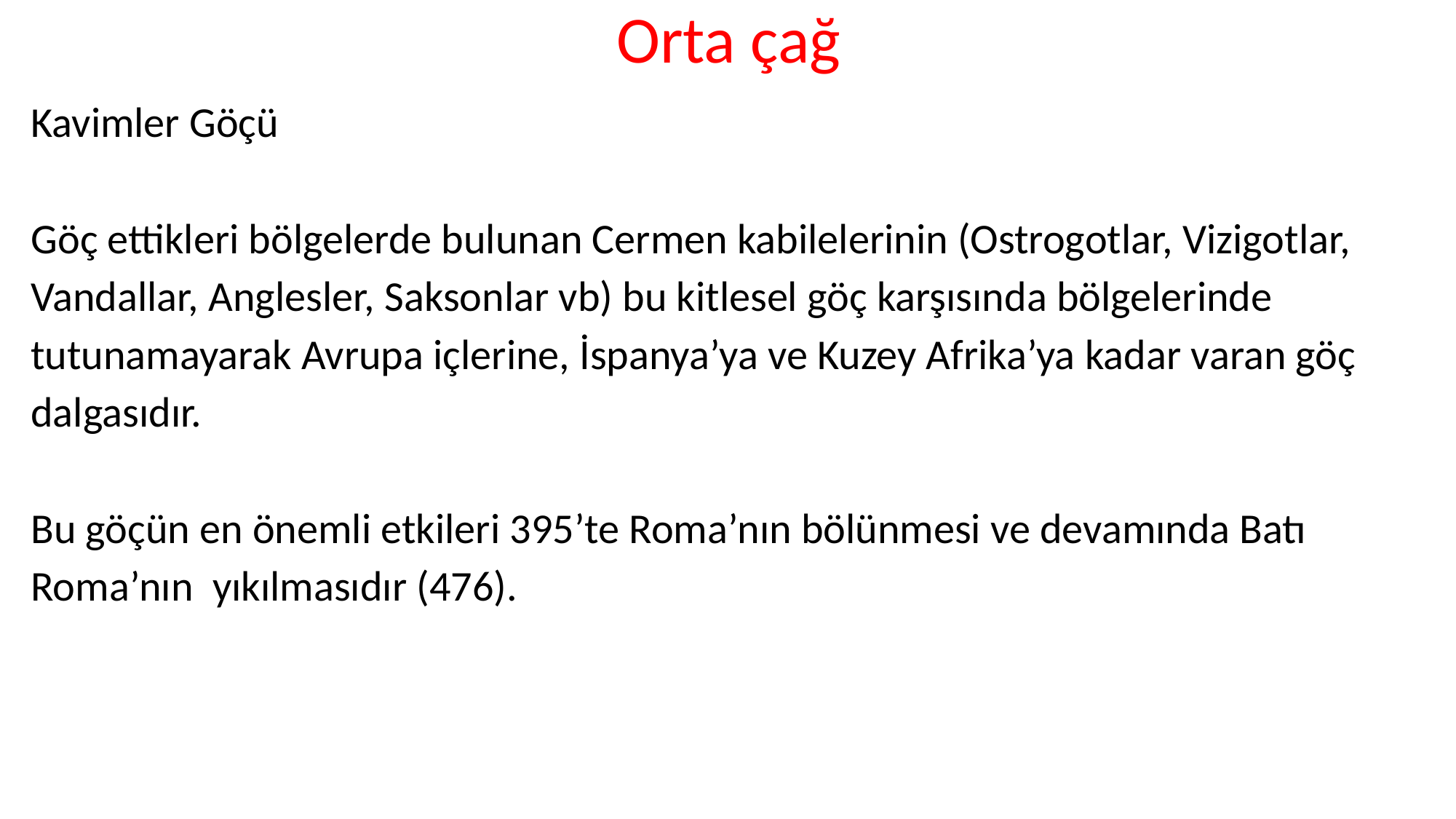

# Orta çağ
Kavimler Göçü

Göç ettikleri bölgelerde bulunan Cermen kabilelerinin (Ostrogotlar, Vizigotlar, Vandallar, Anglesler, Saksonlar vb) bu kitlesel göç karşısında bölgelerinde tutunamayarak Avrupa içlerine, İspanya’ya ve Kuzey Afrika’ya kadar varan göç dalgasıdır.

Bu göçün en önemli etkileri 395’te Roma’nın bölünmesi ve devamında Batı Roma’nın  yıkılmasıdır (476).